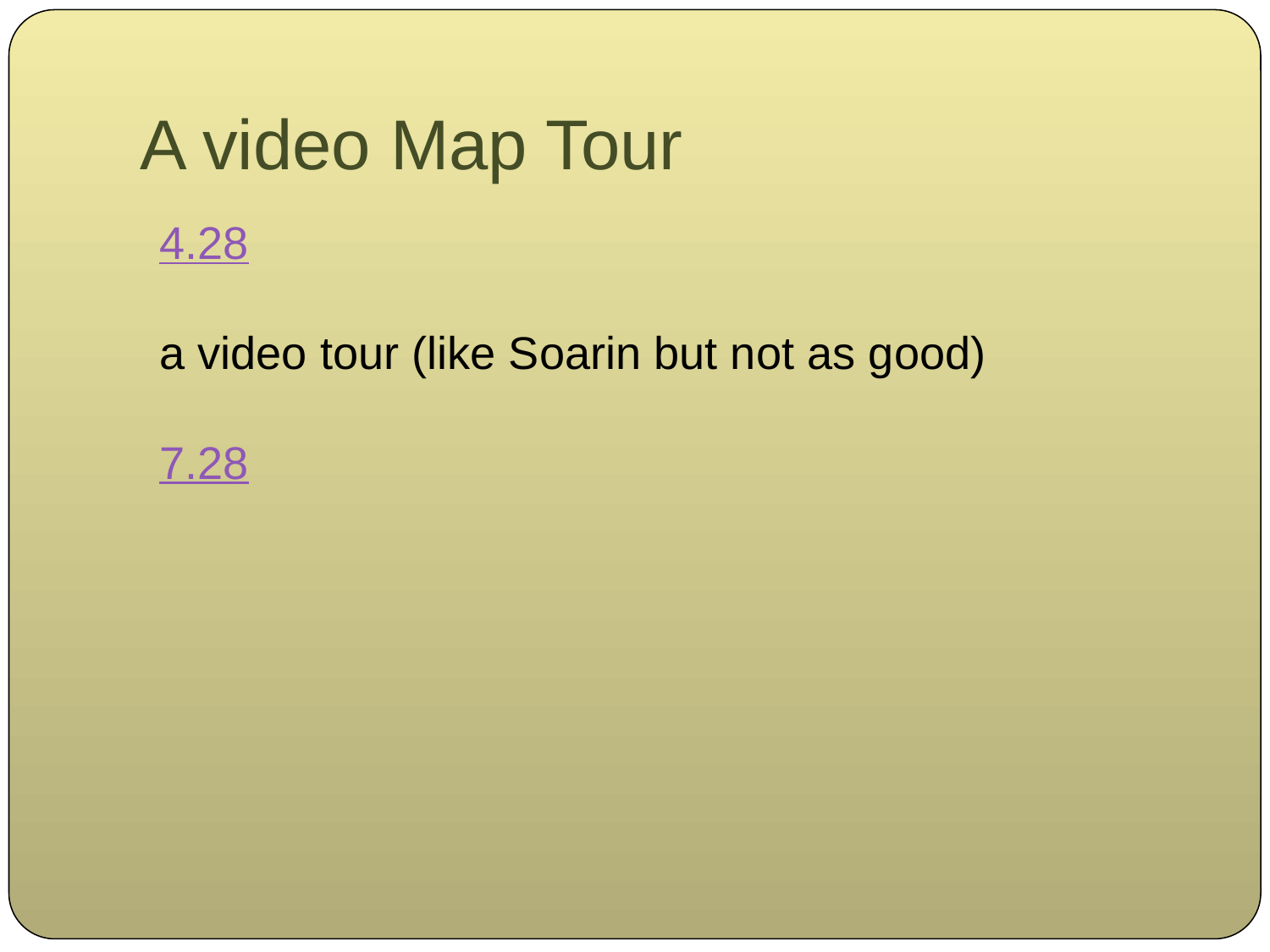

# A video Map Tour
4.28

a video tour (like Soarin but not as good)

7.28